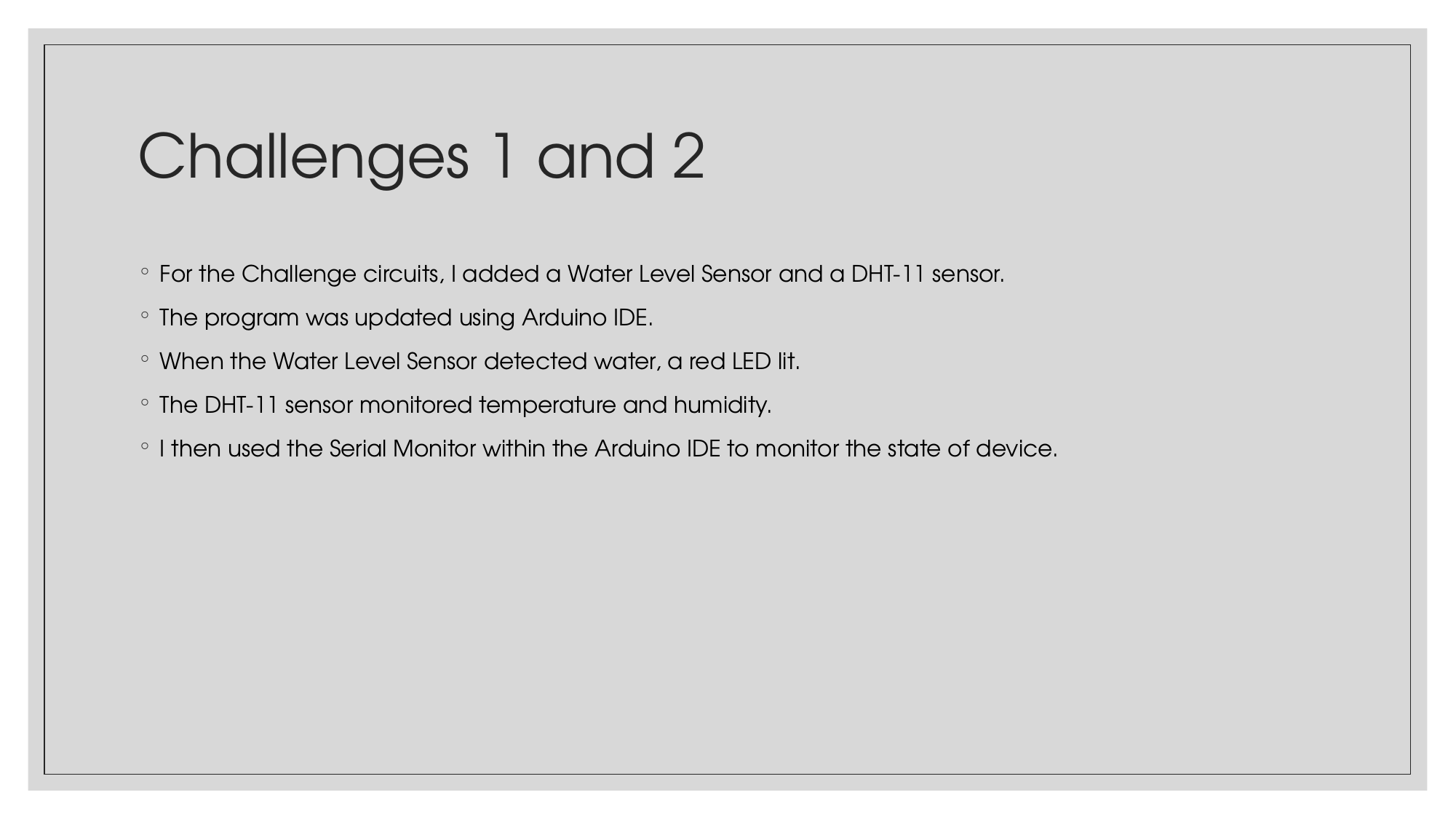

# Challenges 1 and 2
For the Challenge circuits, I added a Water Level Sensor and a DHT-11 sensor.
The program was updated using Arduino IDE.
When the Water Level Sensor detected water, a red LED lit.
The DHT-11 sensor monitored temperature and humidity.
I then used the Serial Monitor within the Arduino IDE to monitor the state of device.